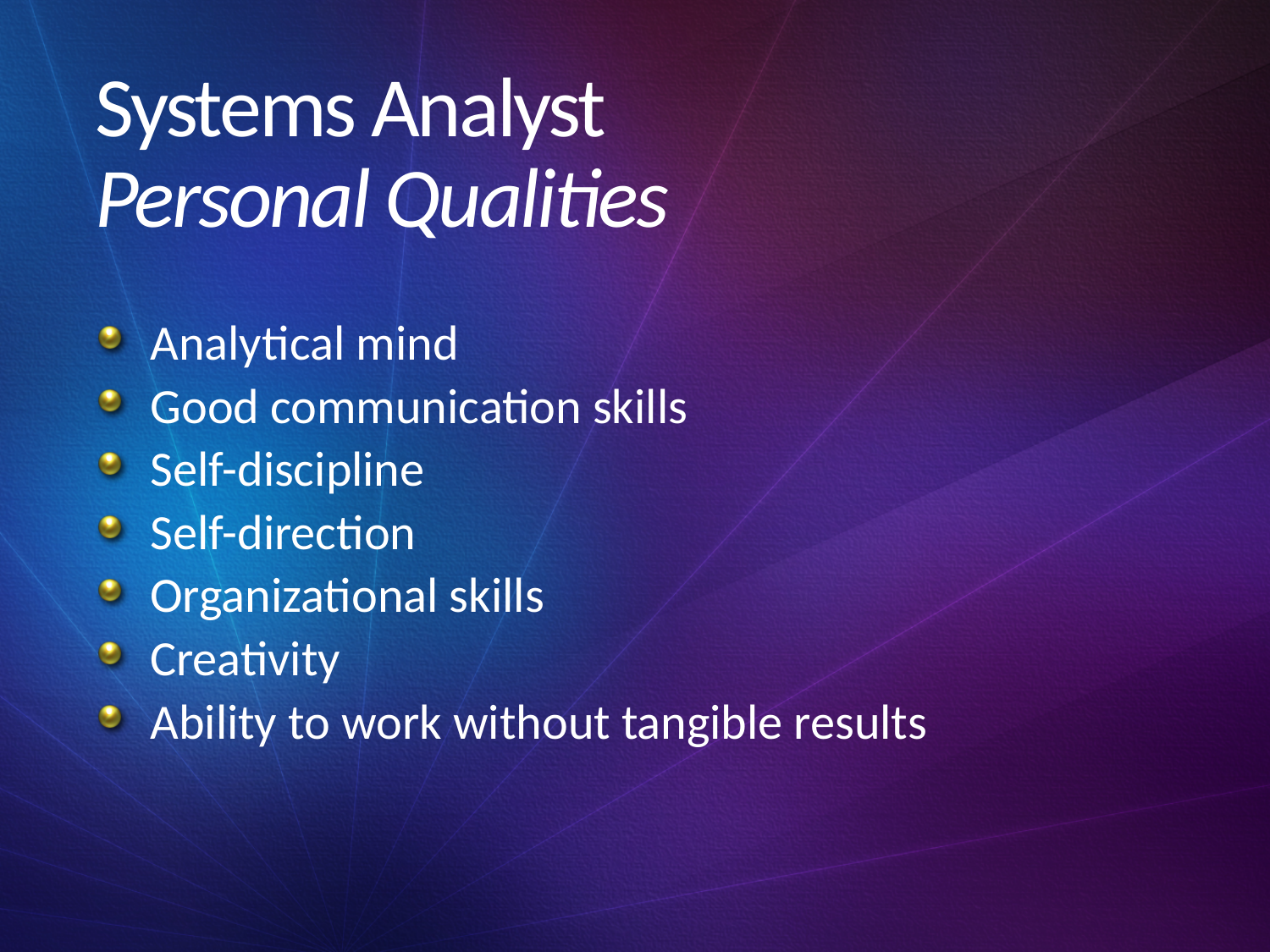

# Systems Analyst Personal Qualities
Analytical mind
Good communication skills
Self-discipline
Self-direction
Organizational skills
Creativity
Ability to work without tangible results